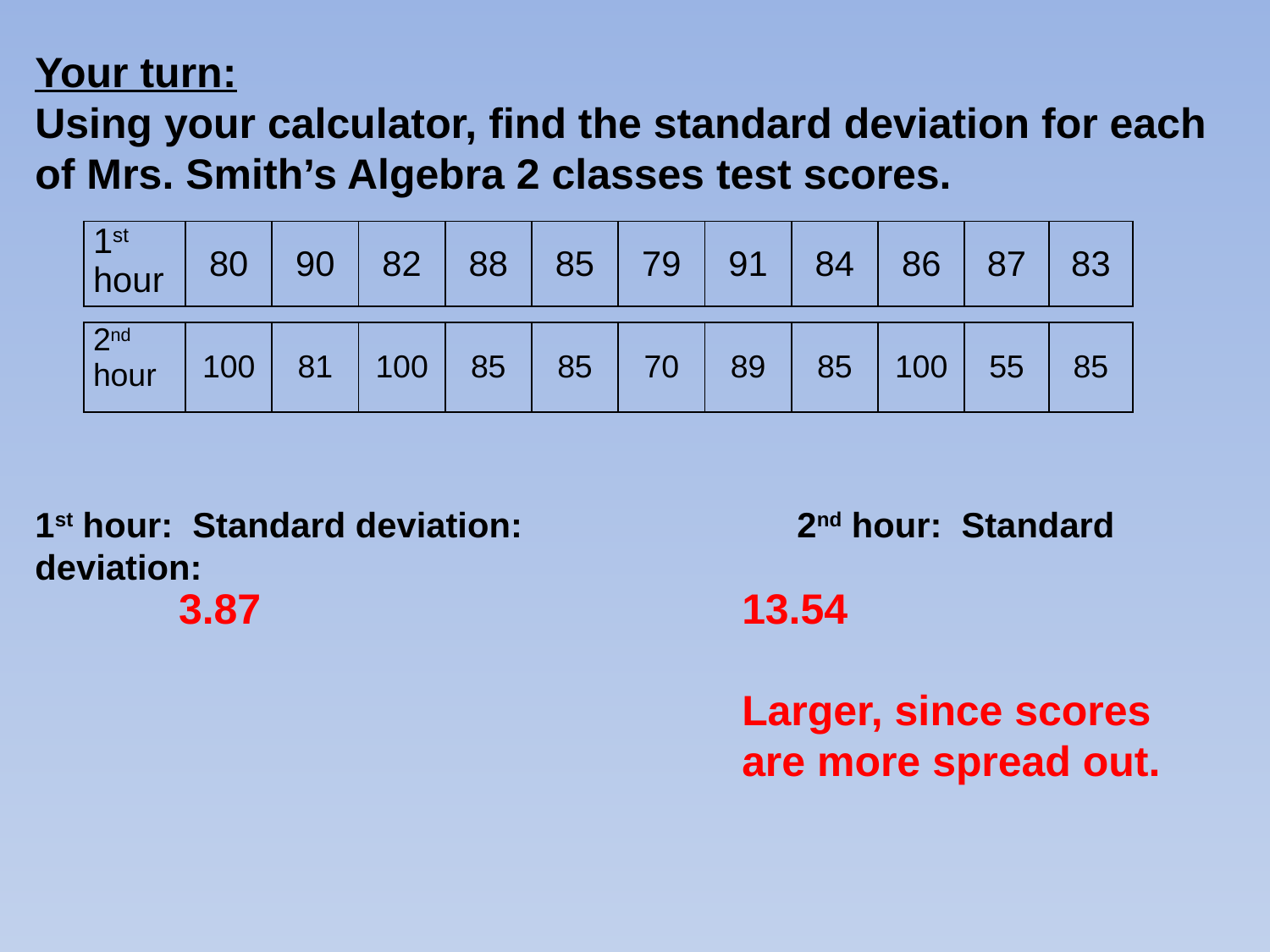

Your turn:
Using your calculator, find the standard deviation for each of Mrs. Smith’s Algebra 2 classes test scores.

1st hour:  Standard deviation:			2nd hour:  Standard deviation:

| 1st hour | 80 | 90 | 82 | 88 | 85 | 79 | 91 | 84 | 86 | 87 | 83 |
| --- | --- | --- | --- | --- | --- | --- | --- | --- | --- | --- | --- |
| 2nd hour | 100 | 81 | 100 | 85 | 85 | 70 | 89 | 85 | 100 | 55 | 85 |
| --- | --- | --- | --- | --- | --- | --- | --- | --- | --- | --- | --- |
3.87
13.54

Larger, since scores are more spread out.